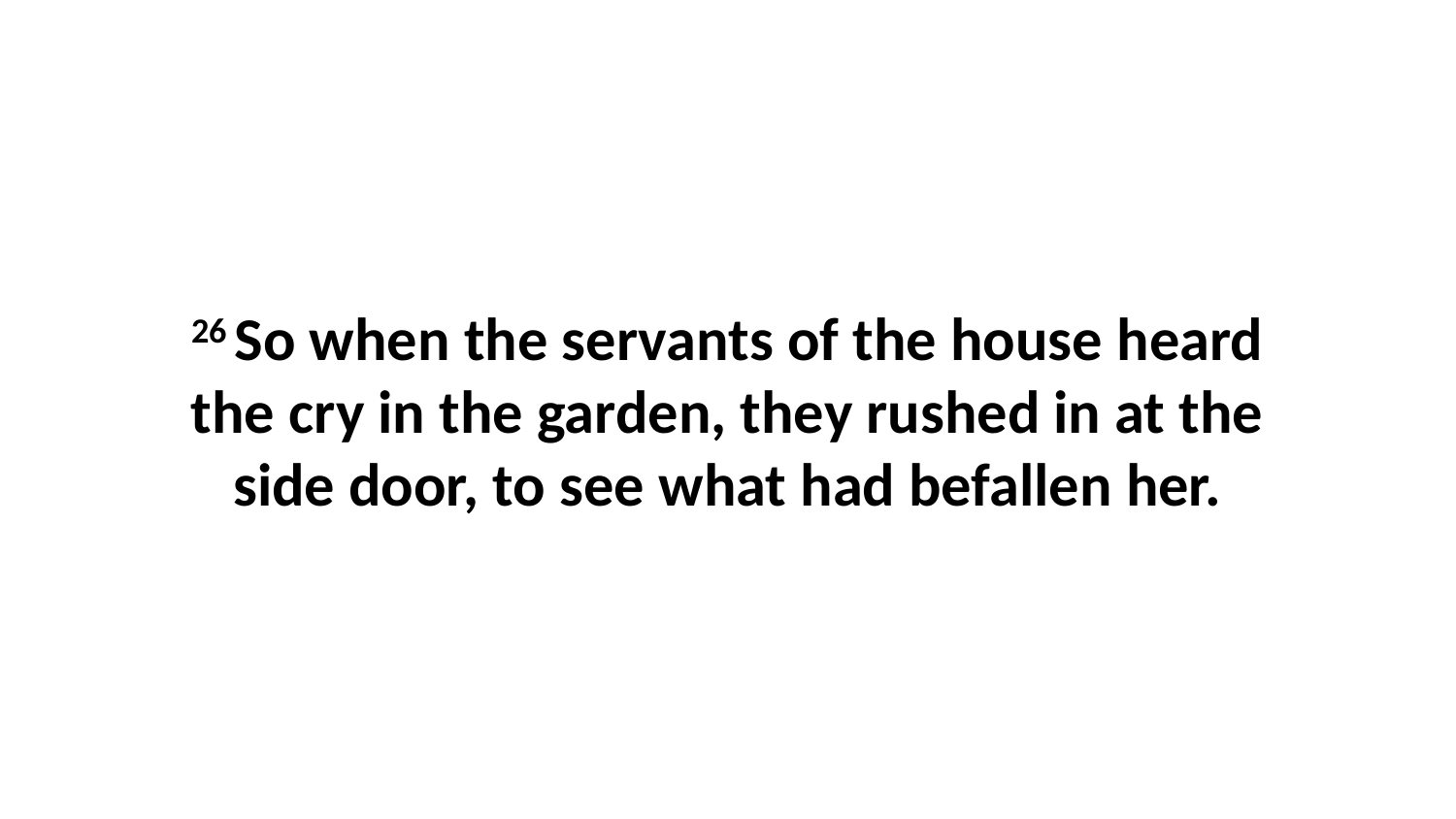

26 So when the servants of the house heard the cry in the garden, they rushed in at the side door, to see what had befallen her.